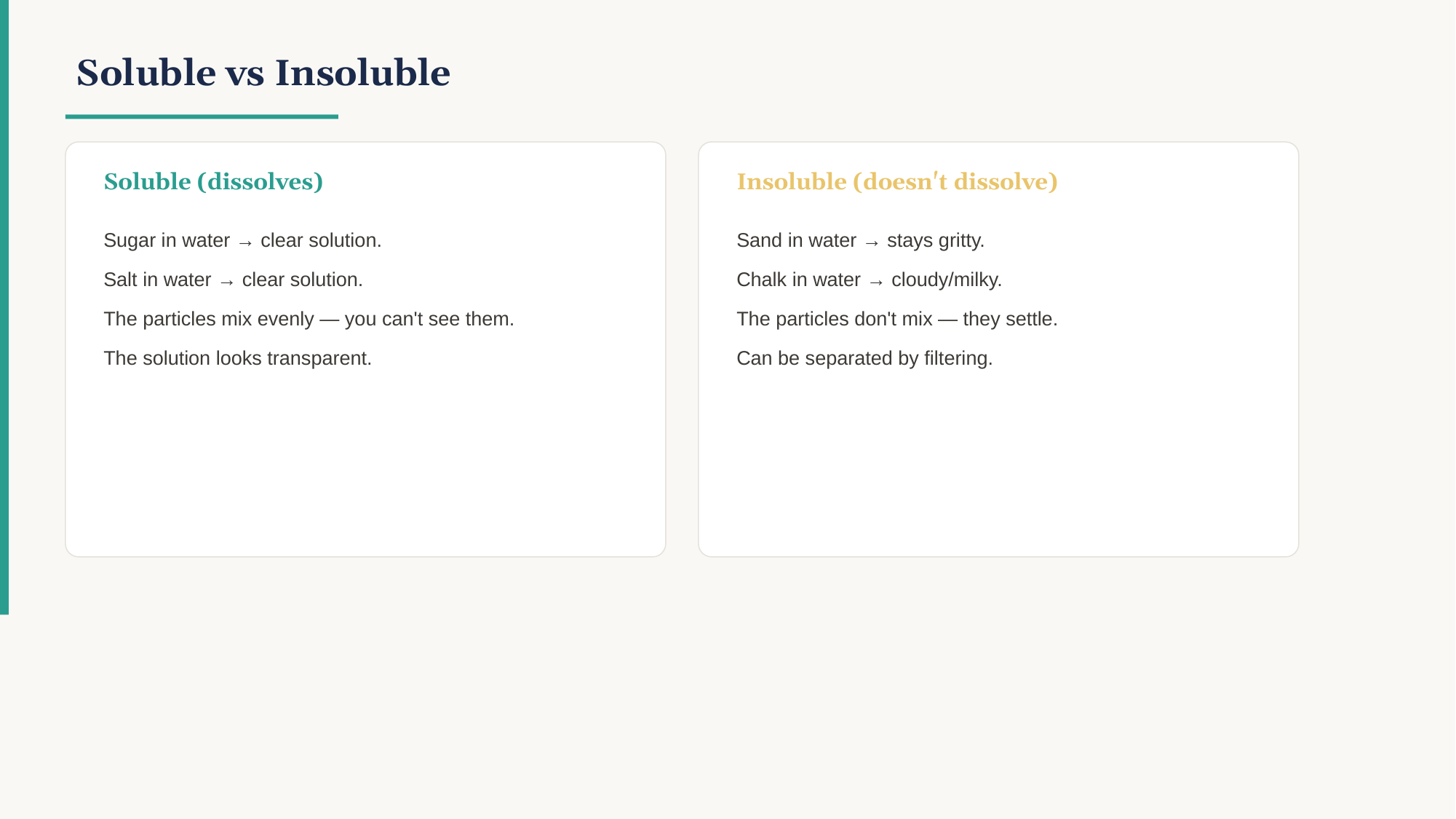

Soluble vs Insoluble

Soluble (dissolves)
Insoluble (doesn't dissolve)
Sugar in water → clear solution.
Salt in water → clear solution.
The particles mix evenly — you can't see them.
The solution looks transparent.
Sand in water → stays gritty.
Chalk in water → cloudy/milky.
The particles don't mix — they settle.
Can be separated by filtering.